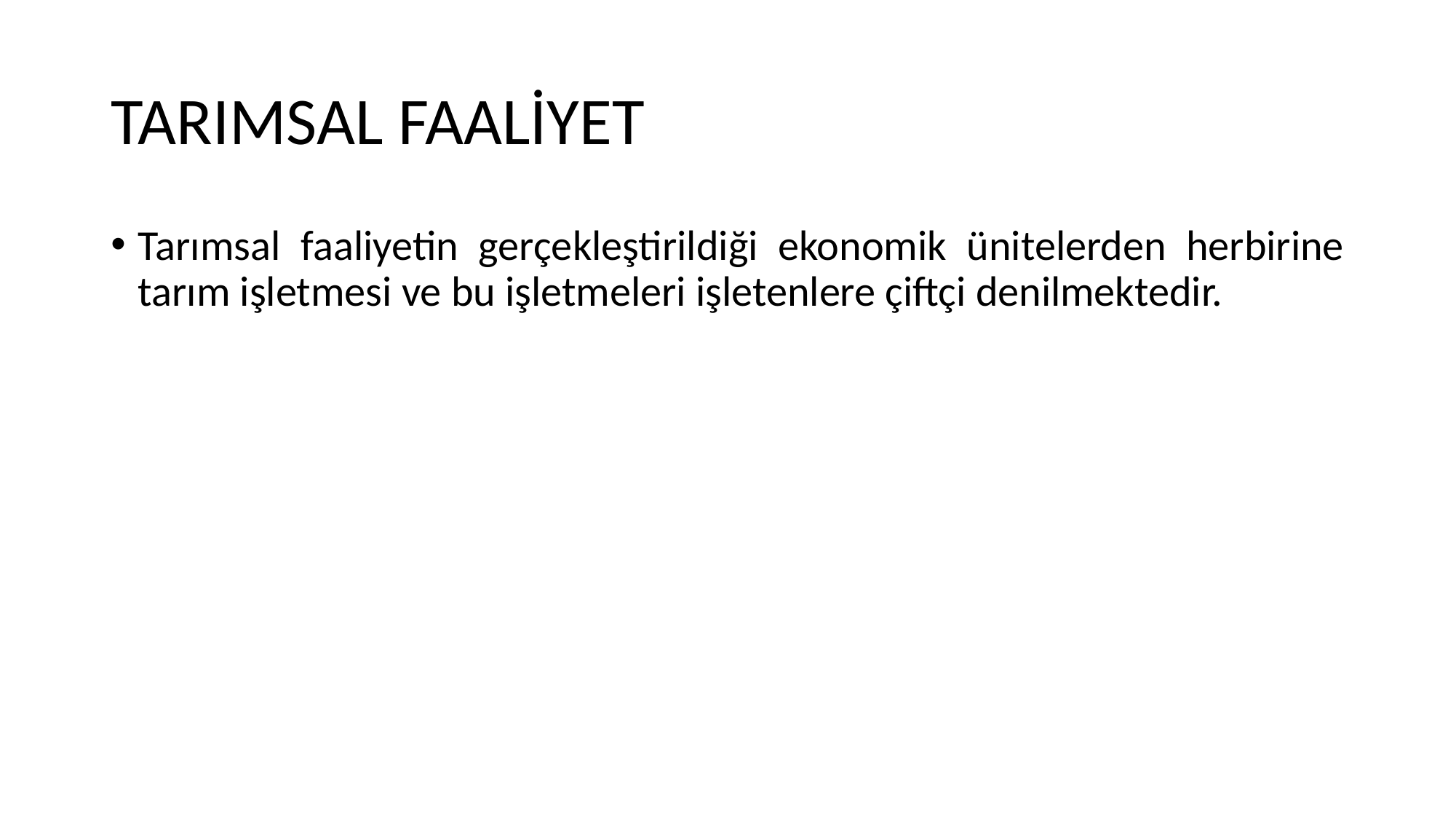

# TARIMSAL FAALİYET
Tarımsal faaliyetin gerçekleştirildiği ekonomik ünitelerden herbirine tarım işletmesi ve bu işletmeleri işletenlere çiftçi denilmektedir.